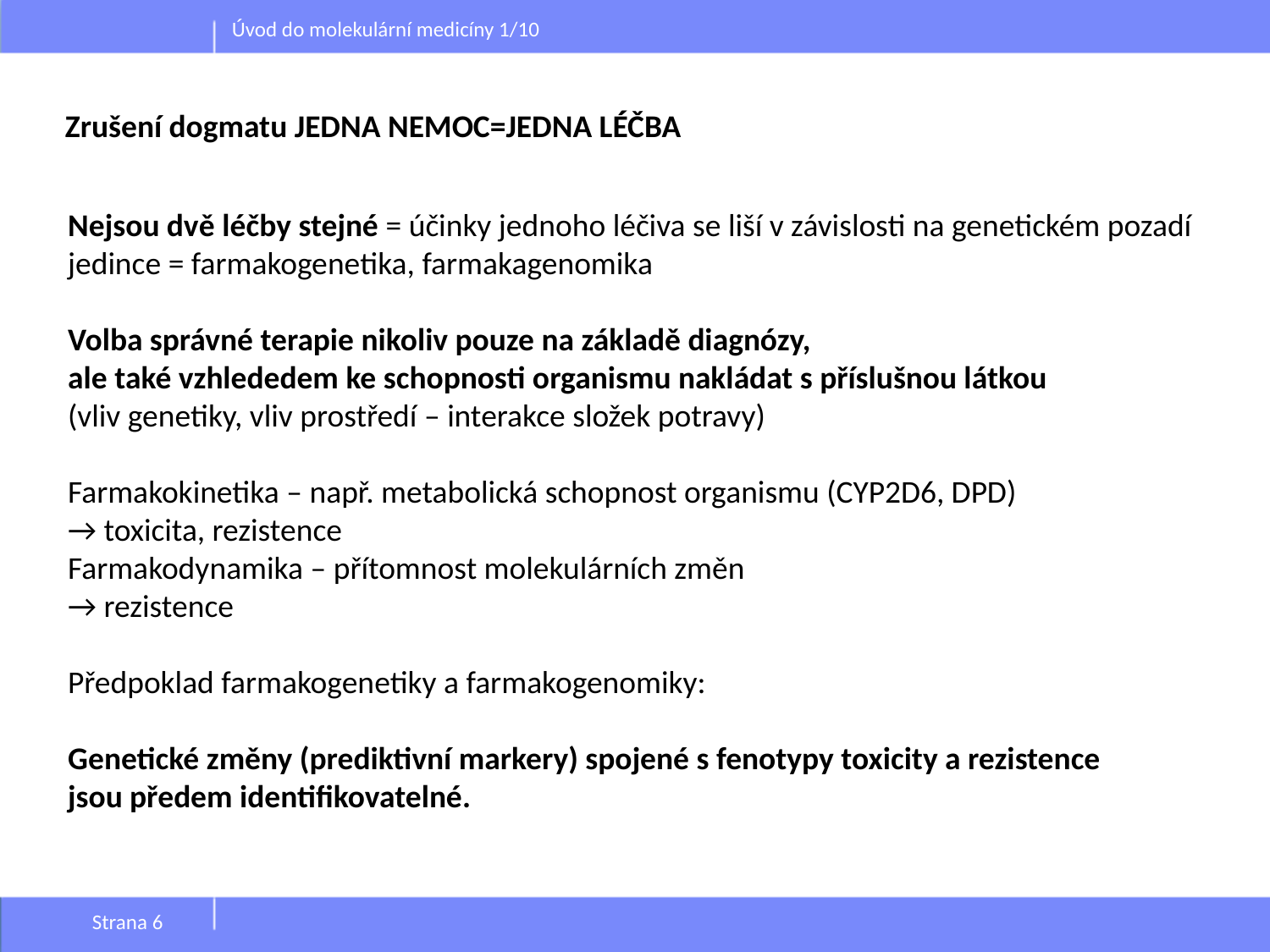

Úvod do molekulární medicíny 1/10

Zrušení dogmatu JEDNA NEMOC=JEDNA LÉČBA
Nejsou dvě léčby stejné = účinky jednoho léčiva se liší v závislosti na genetickém pozadí
jedince = farmakogenetika, farmakagenomika

Volba správné terapie nikoliv pouze na základě diagnózy,
ale také vzhlededem ke schopnosti organismu nakládat s příslušnou látkou
(vliv genetiky, vliv prostředí – interakce složek potravy)

Farmakokinetika – např. metabolická schopnost organismu (CYP2D6, DPD)
→ toxicita, rezistence
Farmakodynamika – přítomnost molekulárních změn
→ rezistence

Předpoklad farmakogenetiky a farmakogenomiky:

Genetické změny (prediktivní markery) spojené s fenotypy toxicity a rezistence
jsou předem identifikovatelné.
Strana 6